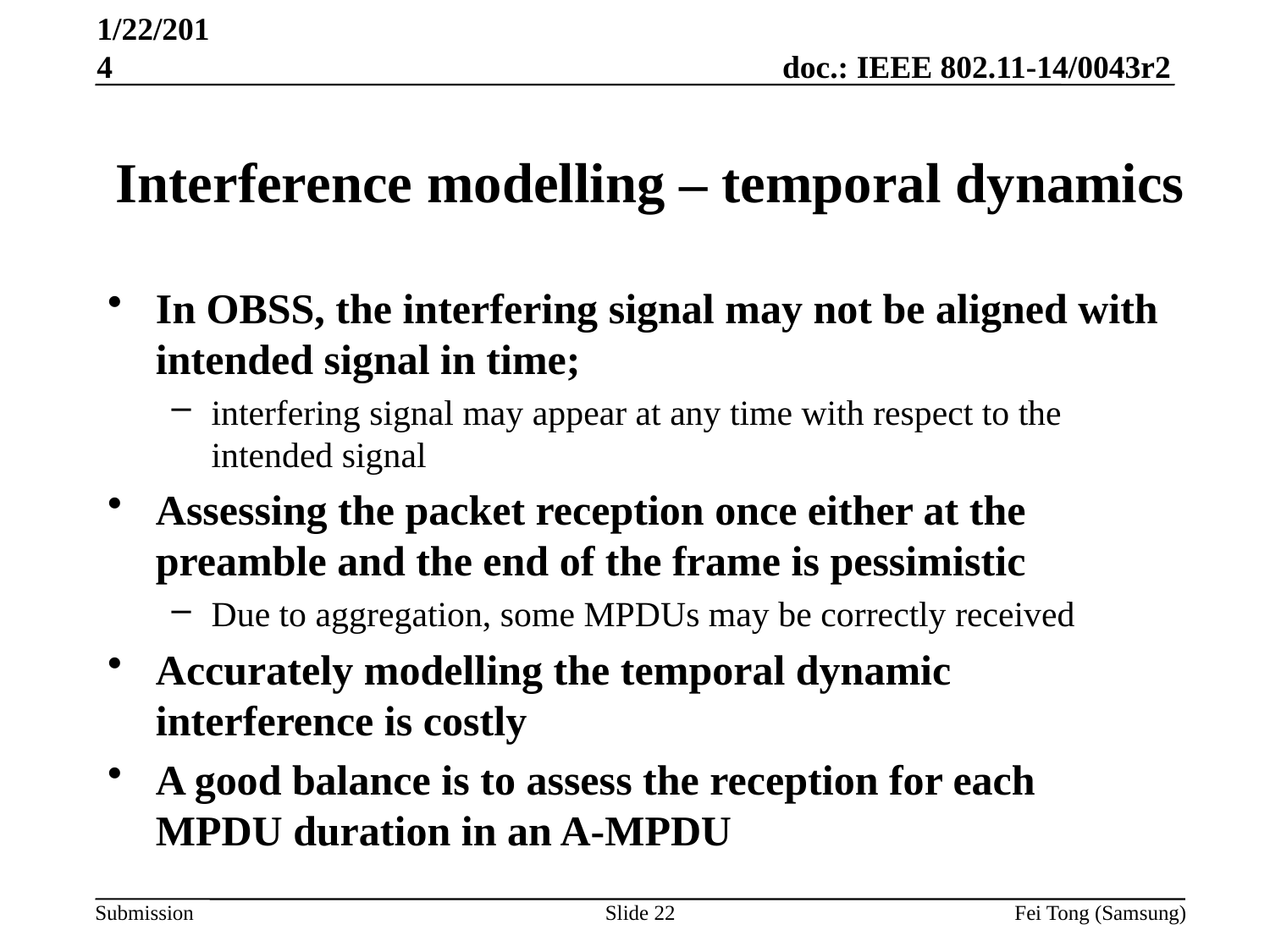

1/22/2014
# Interference modelling – temporal dynamics
In OBSS, the interfering signal may not be aligned with intended signal in time;
interfering signal may appear at any time with respect to the intended signal
Assessing the packet reception once either at the preamble and the end of the frame is pessimistic
Due to aggregation, some MPDUs may be correctly received
Accurately modelling the temporal dynamic interference is costly
A good balance is to assess the reception for each MPDU duration in an A-MPDU

Slide 22
Fei Tong (Samsung)